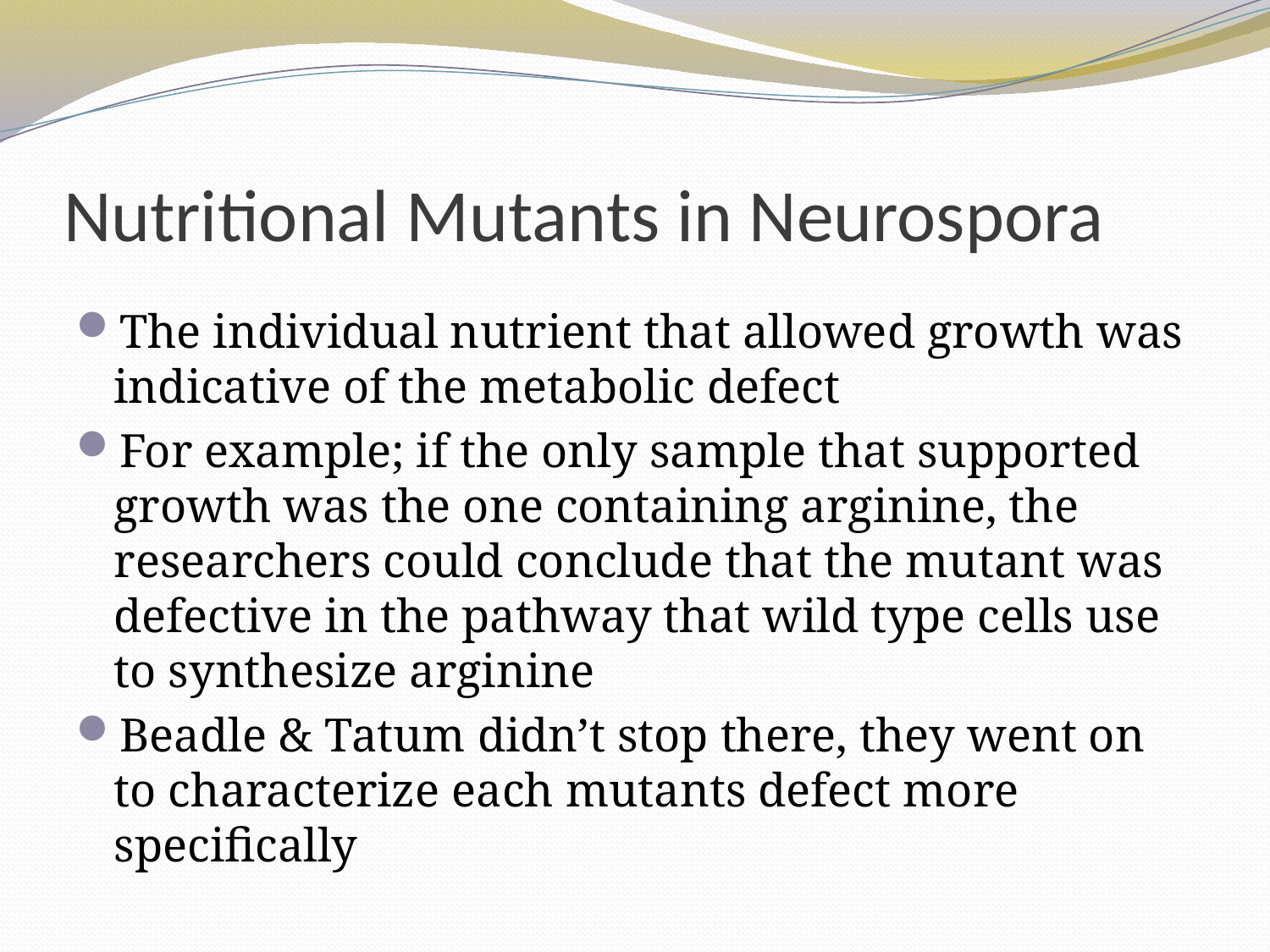

# Nutritional Mutants in Neurospora
The individual nutrient that allowed growth was indicative of the metabolic defect
For example; if the only sample that supported growth was the one containing arginine, the researchers could conclude that the mutant was defective in the pathway that wild type cells use to synthesize arginine
Beadle & Tatum didn’t stop there, they went on to characterize each mutants defect more specifically